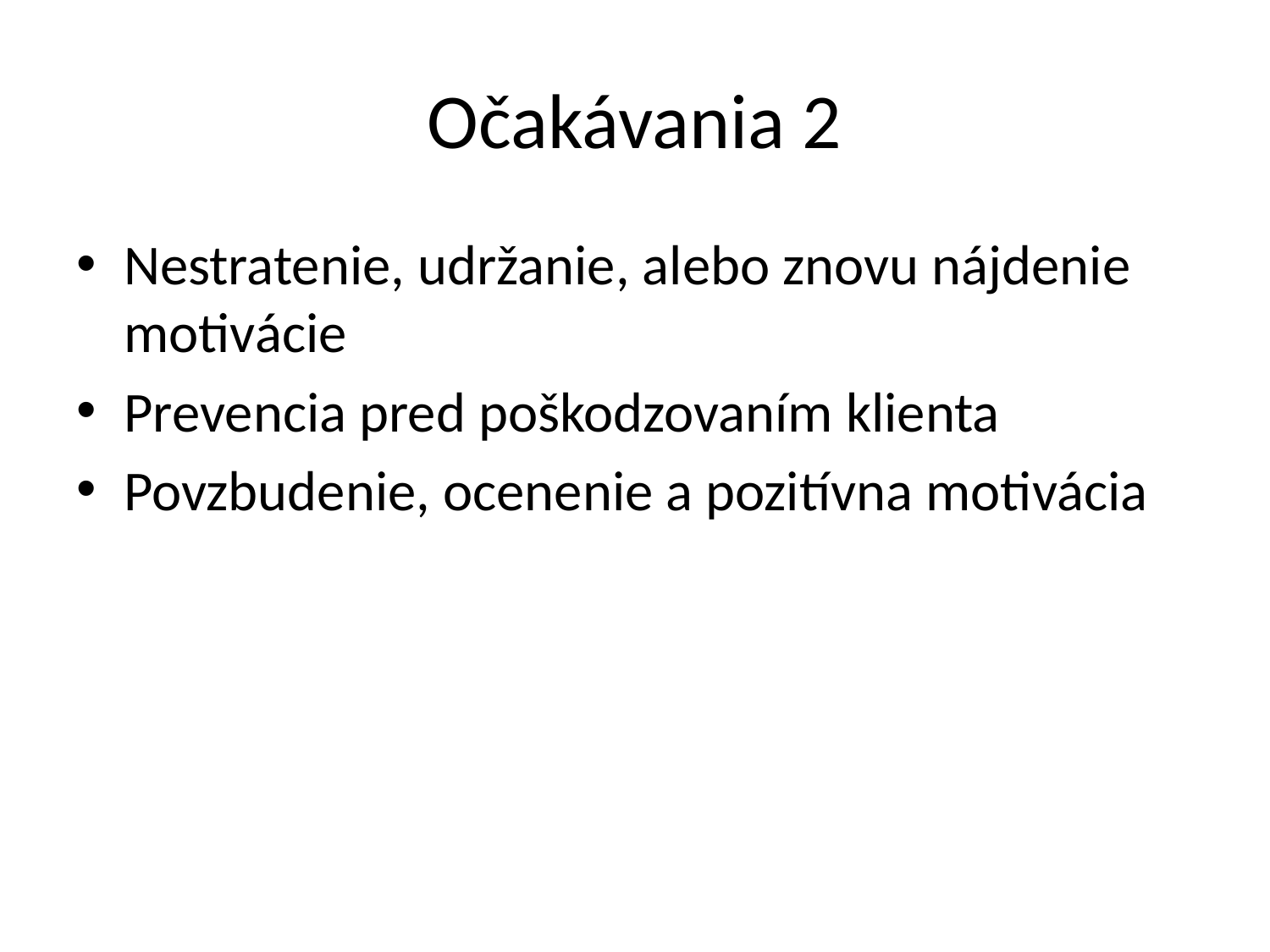

# Očakávania 2
Nestratenie, udržanie, alebo znovu nájdenie motivácie
Prevencia pred poškodzovaním klienta
Povzbudenie, ocenenie a pozitívna motivácia